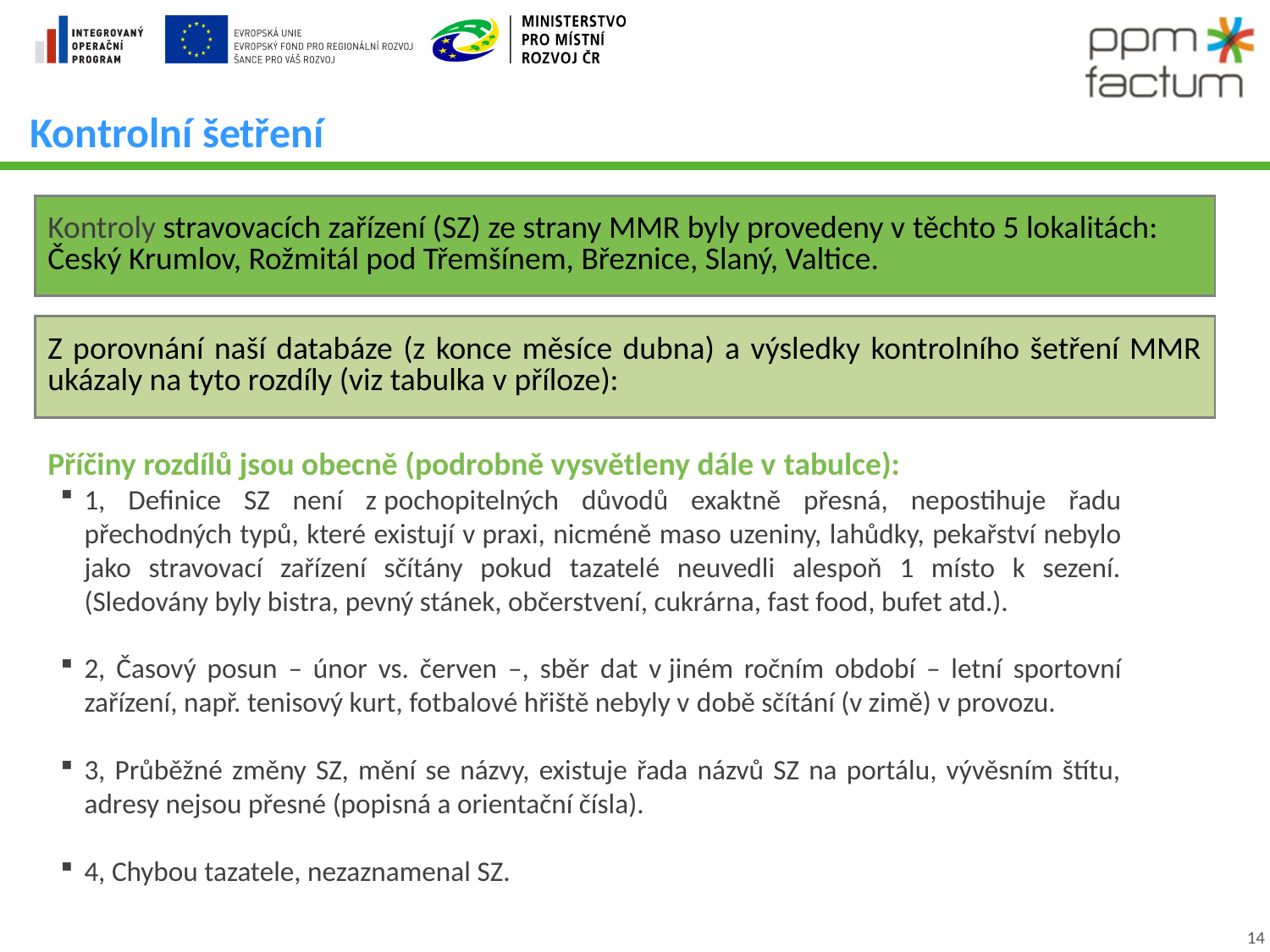

# Kontrolní šetření
| Kontroly stravovacích zařízení (SZ) ze strany MMR byly provedeny v těchto 5 lokalitách: Český Krumlov, Rožmitál pod Třemšínem, Březnice, Slaný, Valtice. |
| --- |
| Z porovnání naší databáze (z konce měsíce dubna) a výsledky kontrolního šetření MMR ukázaly na tyto rozdíly (viz tabulka v příloze): |
| --- |
Příčiny rozdílů jsou obecně (podrobně vysvětleny dále v tabulce):
1, Definice SZ není z pochopitelných důvodů exaktně přesná, nepostihuje řadu přechodných typů, které existují v praxi, nicméně maso uzeniny, lahůdky, pekařství nebylo jako stravovací zařízení sčítány pokud tazatelé neuvedli alespoň 1 místo k sezení. (Sledovány byly bistra, pevný stánek, občerstvení, cukrárna, fast food, bufet atd.).

2, Časový posun – únor vs. červen –, sběr dat v jiném ročním období – letní sportovní zařízení, např. tenisový kurt, fotbalové hřiště nebyly v době sčítání (v zimě) v provozu.

3, Průběžné změny SZ, mění se názvy, existuje řada názvů SZ na portálu, vývěsním štítu, adresy nejsou přesné (popisná a orientační čísla).

4, Chybou tazatele, nezaznamenal SZ.
 14